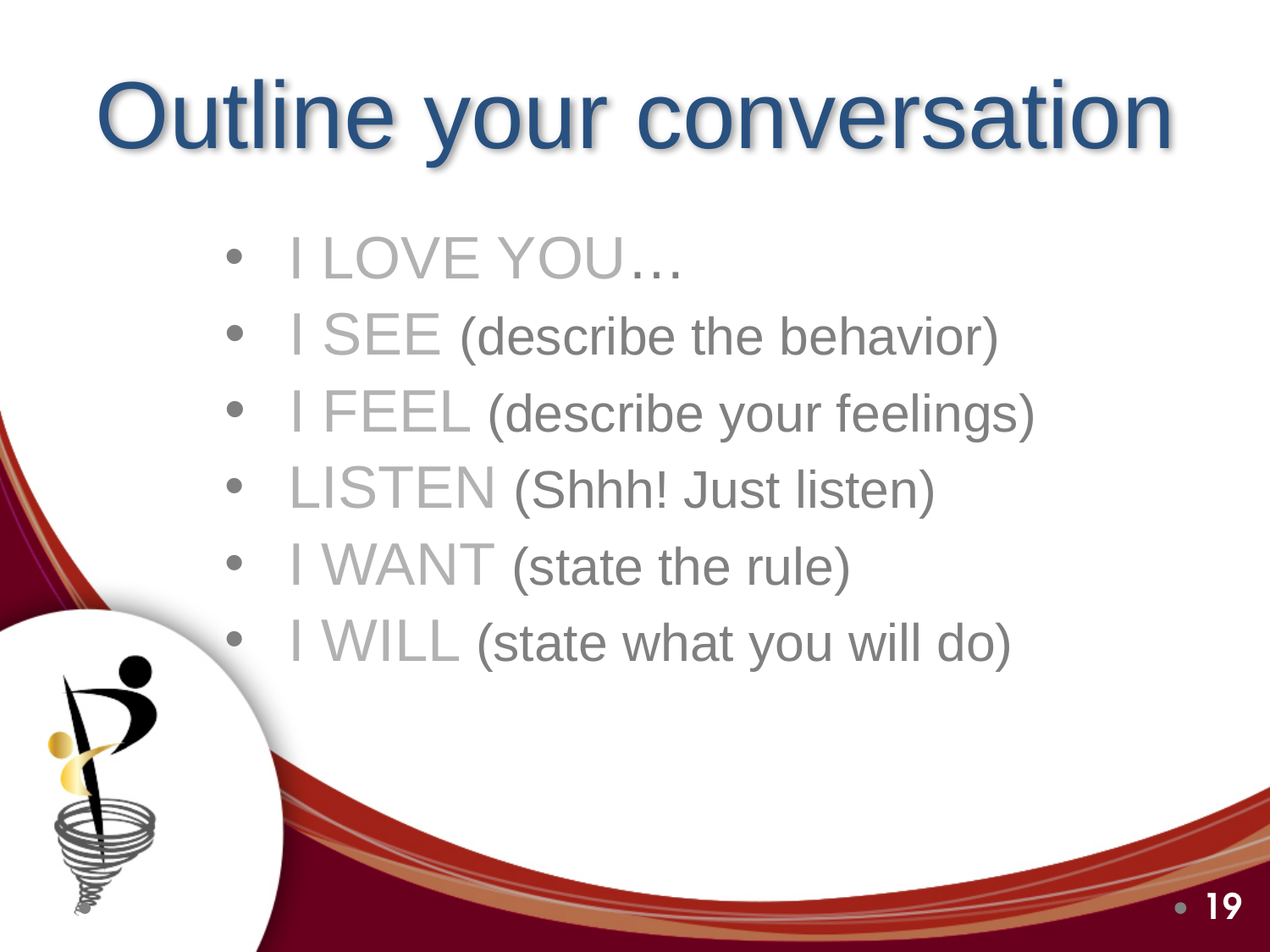

# Outline your conversation
 I LOVE YOU…
 I SEE (describe the behavior)
 I FEEL (describe your feelings)
 LISTEN (Shhh! Just listen)
 I WANT (state the rule)
 I WILL (state what you will do)
19